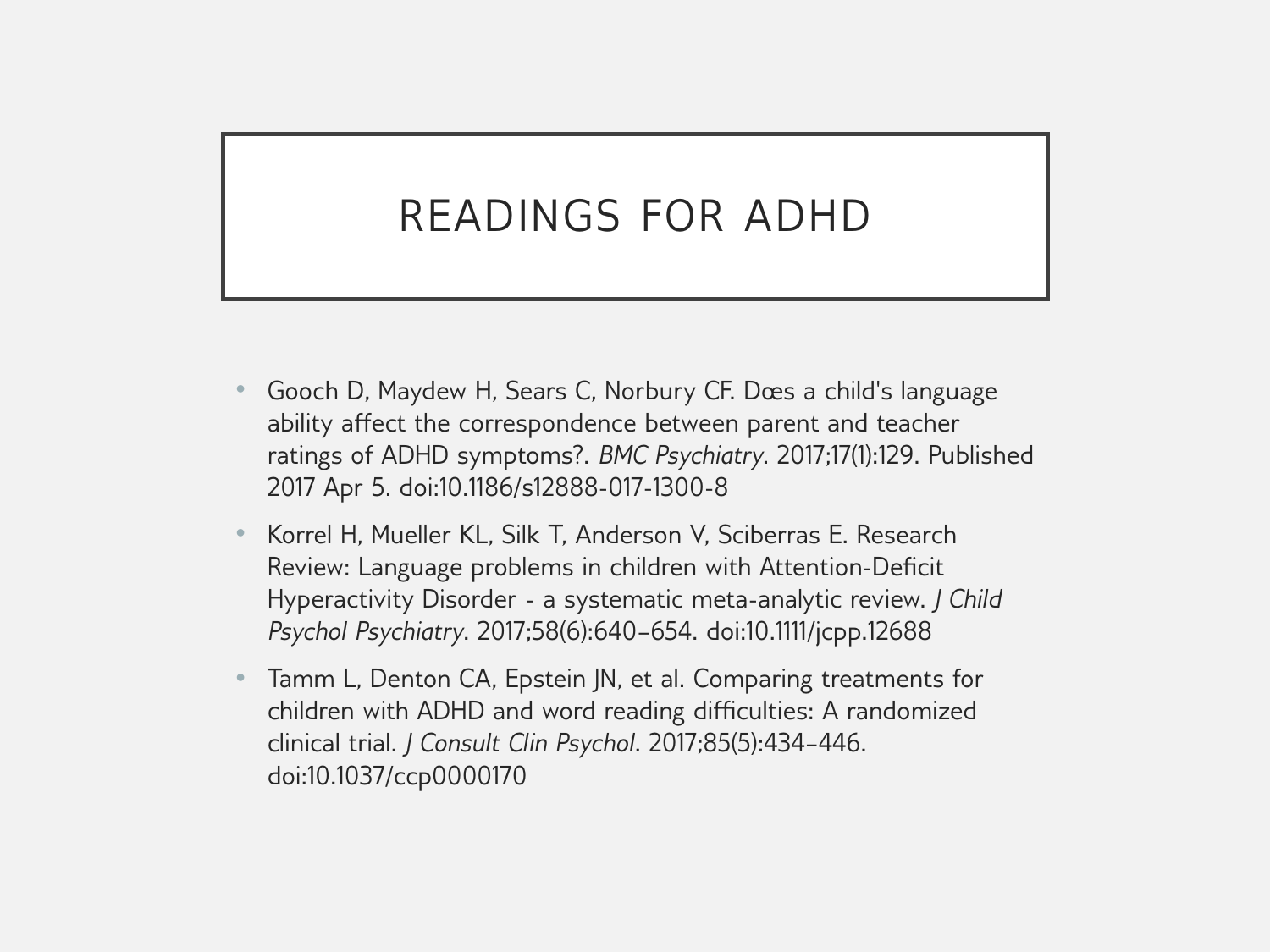

# Readings for ADHD
Gooch D, Maydew H, Sears C, Norbury CF. Does a child's language ability affect the correspondence between parent and teacher ratings of ADHD symptoms?. BMC Psychiatry. 2017;17(1):129. Published 2017 Apr 5. doi:10.1186/s12888-017-1300-8
Korrel H, Mueller KL, Silk T, Anderson V, Sciberras E. Research Review: Language problems in children with Attention-Deficit Hyperactivity Disorder - a systematic meta-analytic review. J Child Psychol Psychiatry. 2017;58(6):640–654. doi:10.1111/jcpp.12688
Tamm L, Denton CA, Epstein JN, et al. Comparing treatments for children with ADHD and word reading difficulties: A randomized clinical trial. J Consult Clin Psychol. 2017;85(5):434–446. doi:10.1037/ccp0000170